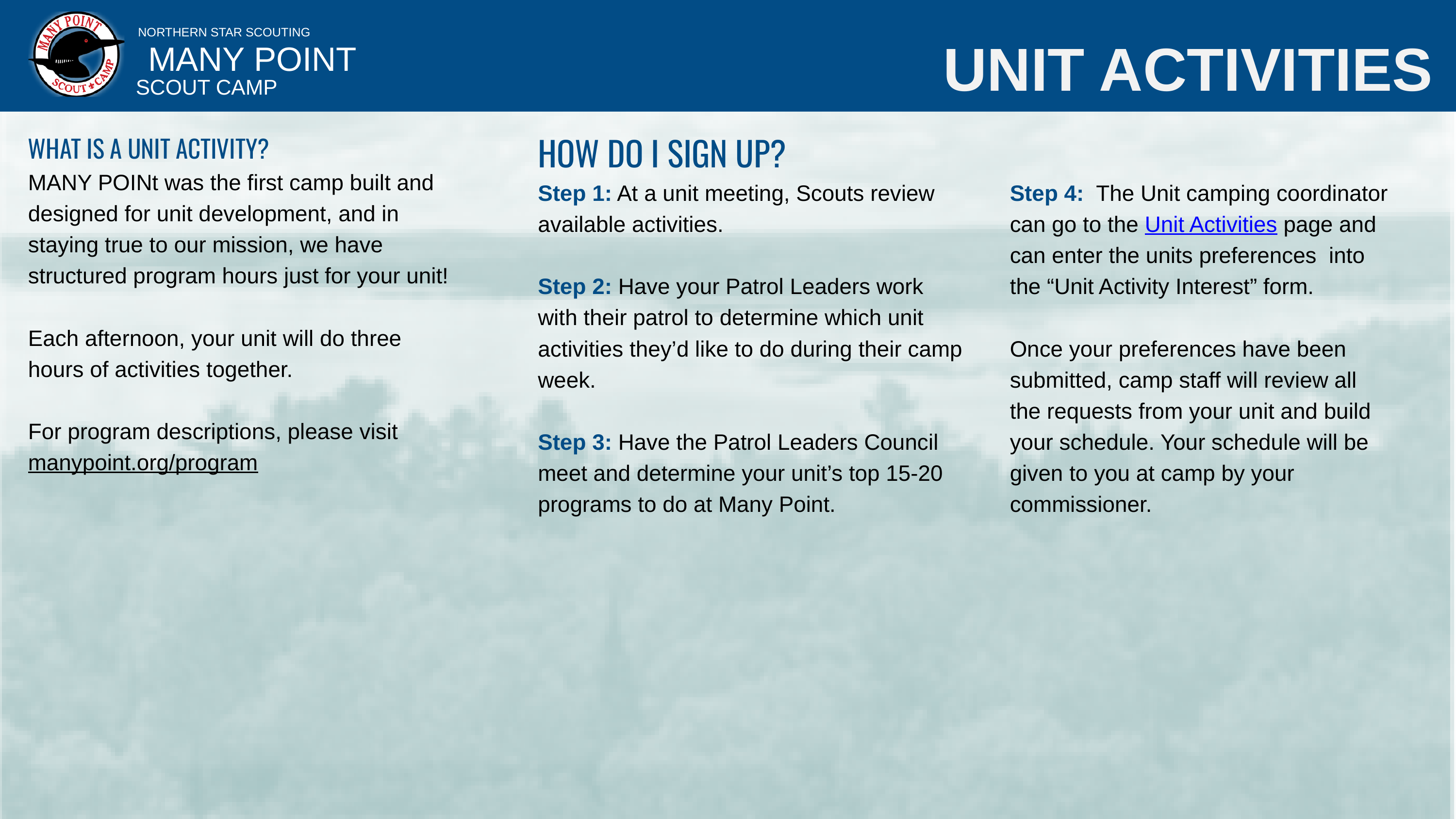

NORTHERN STAR SCOUTING
MANY POINT
SCOUT CAMP

UNIT ACTIVITIES
HOW DO I SIGN UP?
Step 1: At a unit meeting, Scouts review available activities.

Step 2: Have your Patrol Leaders work with their patrol to determine which unit activities they’d like to do during their camp week.

Step 3: Have the Patrol Leaders Council meet and determine your unit’s top 15-20 programs to do at Many Point.
WHAT IS A UNIT ACTIVITY?
MANY POINt was the first camp built and designed for unit development, and in staying true to our mission, we have structured program hours just for your unit!

Each afternoon, your unit will do three hours of activities together.

For program descriptions, please visit manypoint.org/program
Step 4:  The Unit camping coordinator can go to the Unit Activities page and can enter the units preferences  into the “Unit Activity Interest” form.

Once your preferences have been submitted, camp staff will review all the requests from your unit and build your schedule. Your schedule will be given to you at camp by your commissioner.